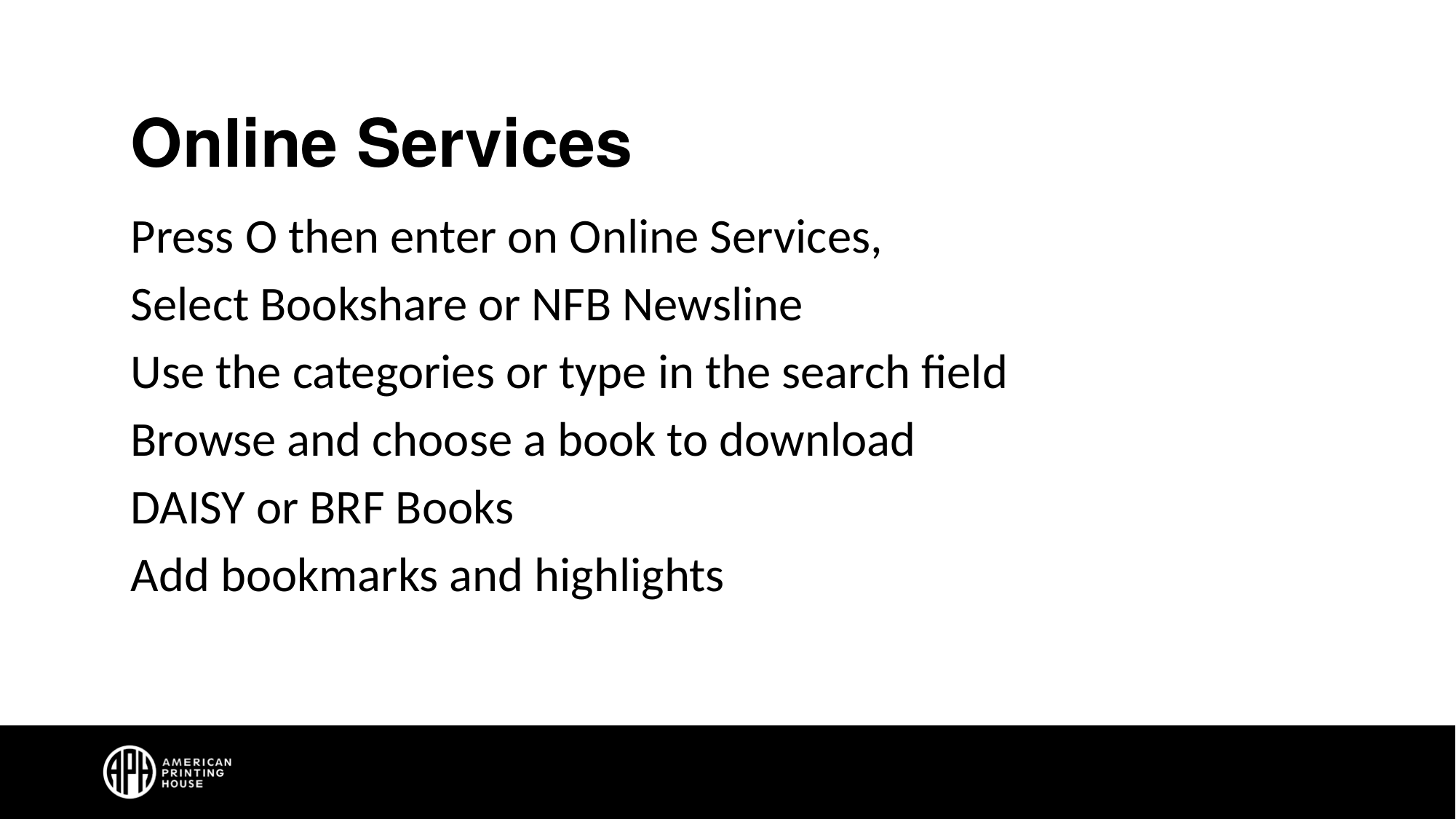

# Online Services
Press O then enter on Online Services,
Select Bookshare or NFB Newsline
Use the categories or type in the search field
Browse and choose a book to download
DAISY or BRF Books
Add bookmarks and highlights